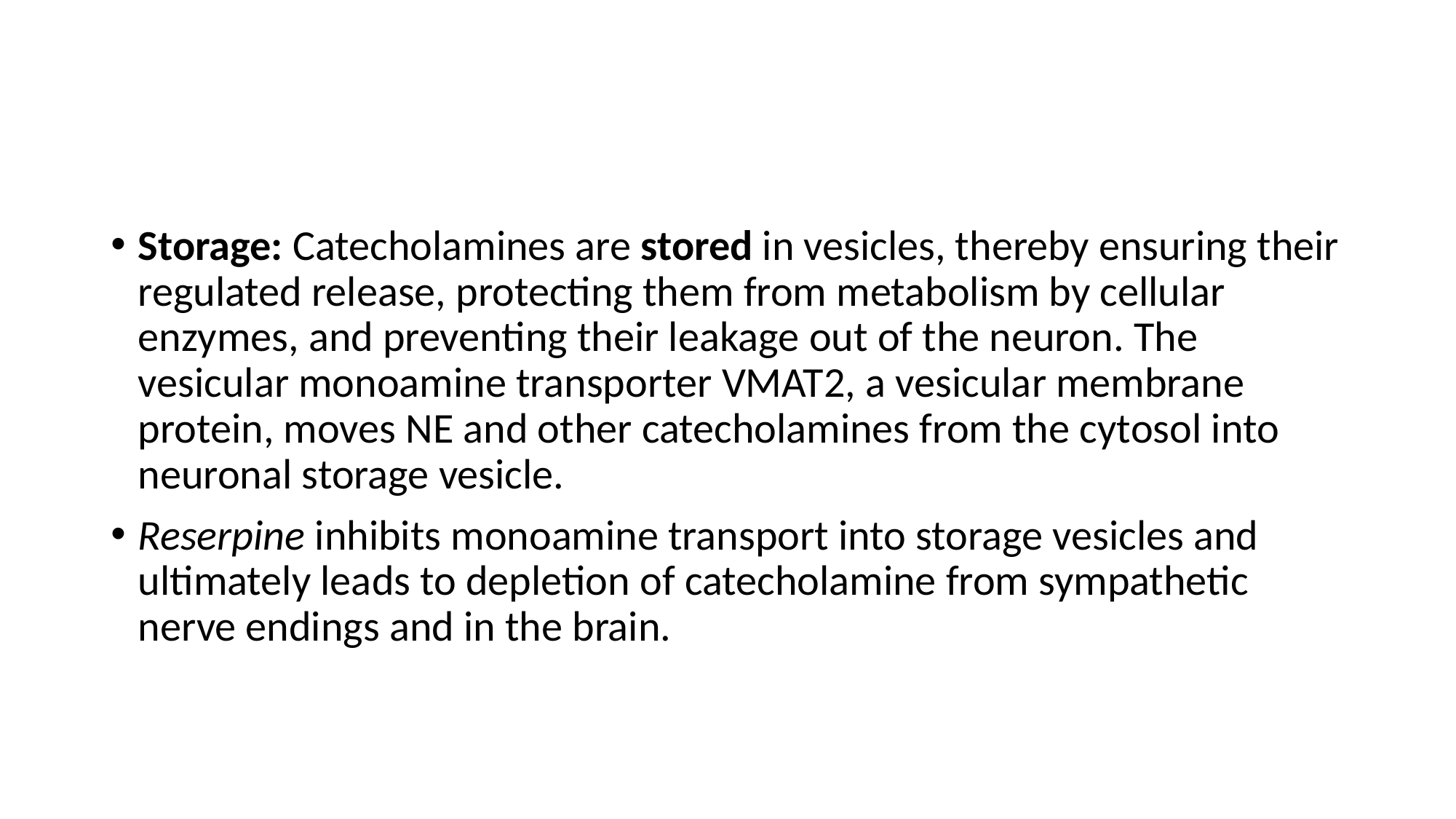

#
Storage: Catecholamines are stored in vesicles, thereby ensuring their regulated release, protecting them from metabolism by cellular enzymes, and preventing their leakage out of the neuron. The vesicular monoamine transporter VMAT2, a vesicular membrane protein, moves NE and other catecholamines from the cytosol into neuronal storage vesicle.
Reserpine inhibits monoamine transport into storage vesicles and ultimately leads to depletion of catecholamine from sympathetic nerve endings and in the brain.